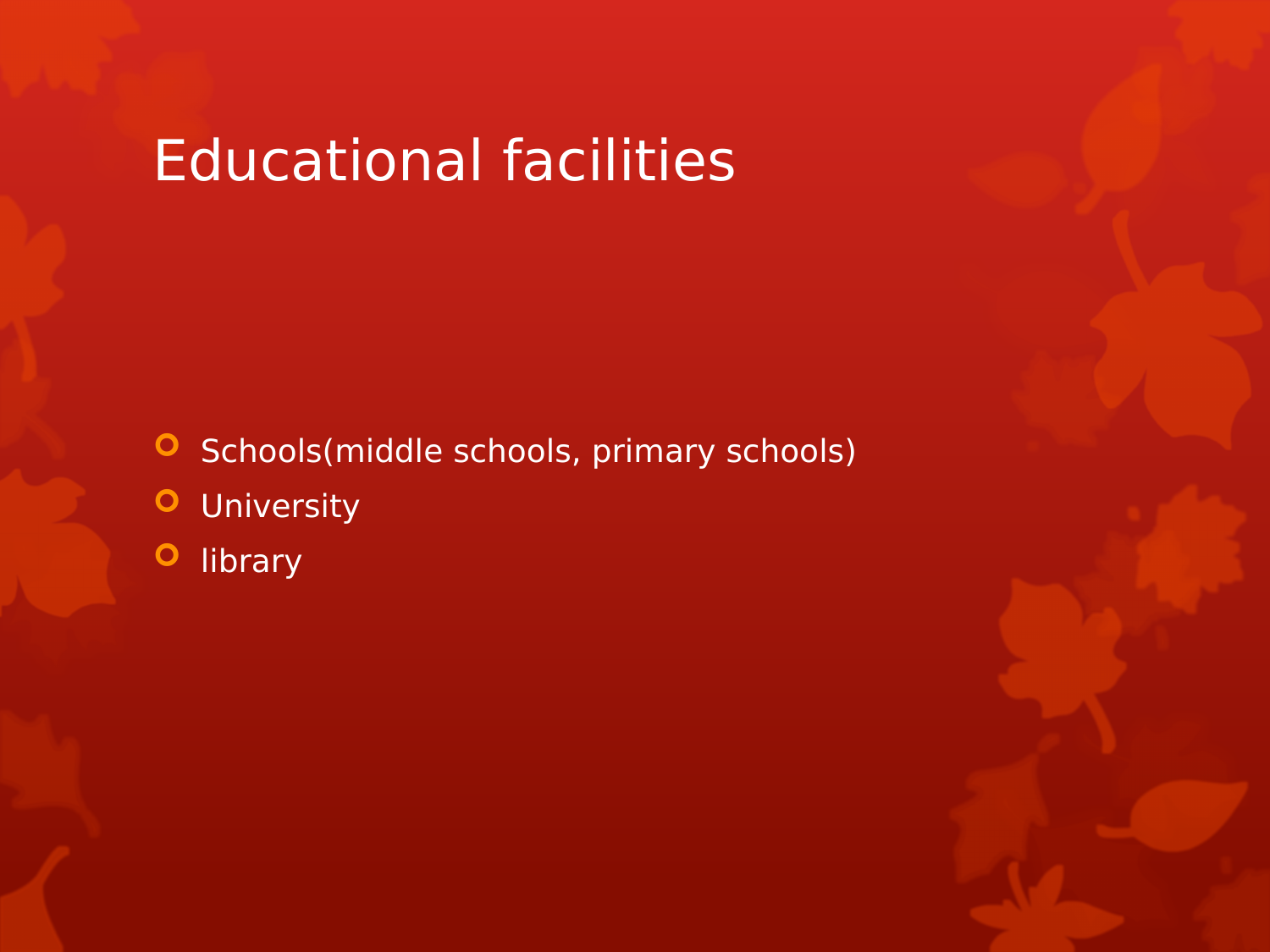

# Educational facilities
Schools(middle schools, primary schools)
University
library